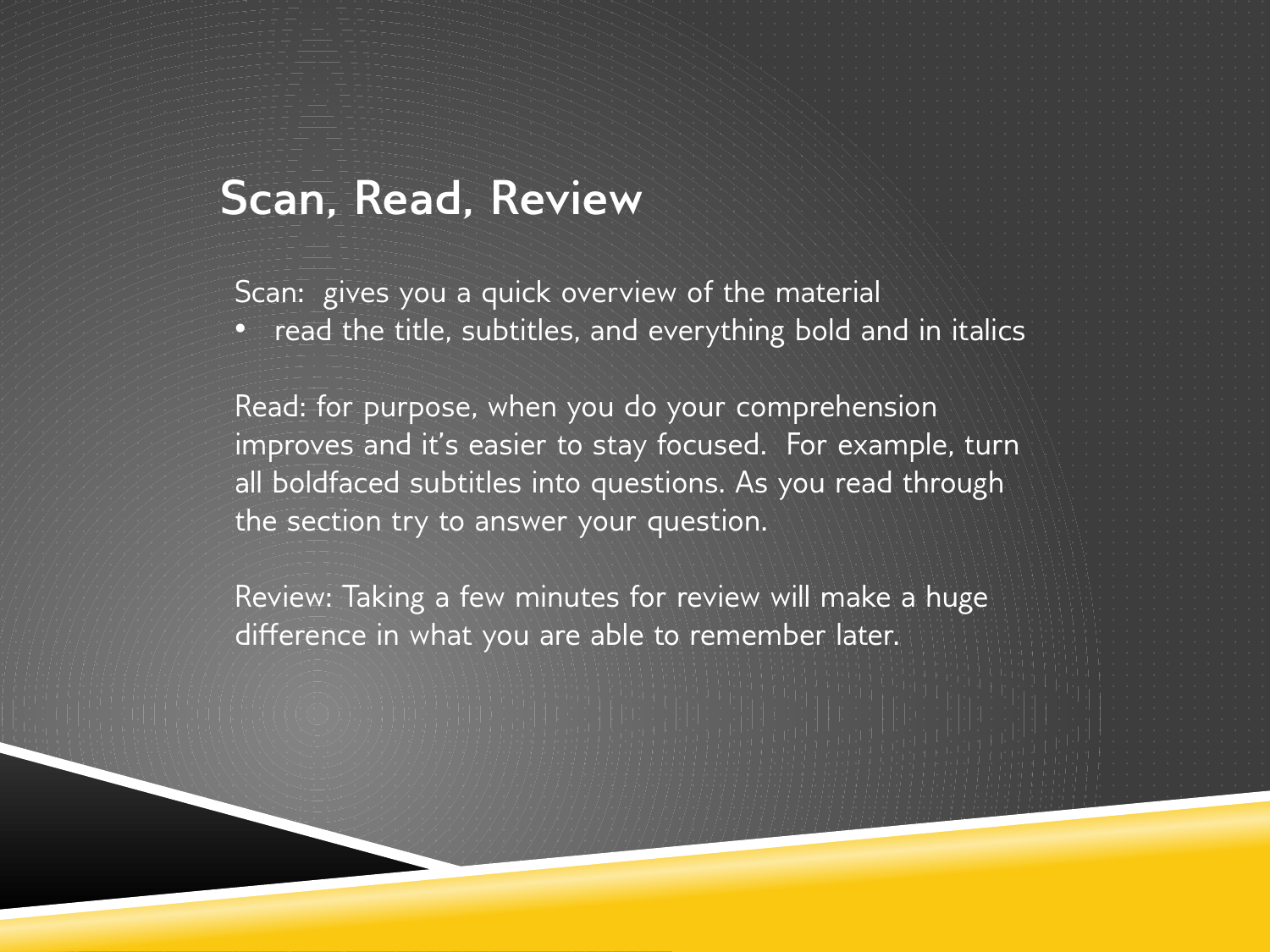

Scan, Read, Review
Scan:  gives you a quick overview of the material
read the title, subtitles, and everything bold and in italics

Read: for purpose, when you do your comprehension improves and it’s easier to stay focused.  For example, turn all boldfaced subtitles into questions. As you read through the section try to answer your question.

Review: Taking a few minutes for review will make a huge difference in what you are able to remember later.